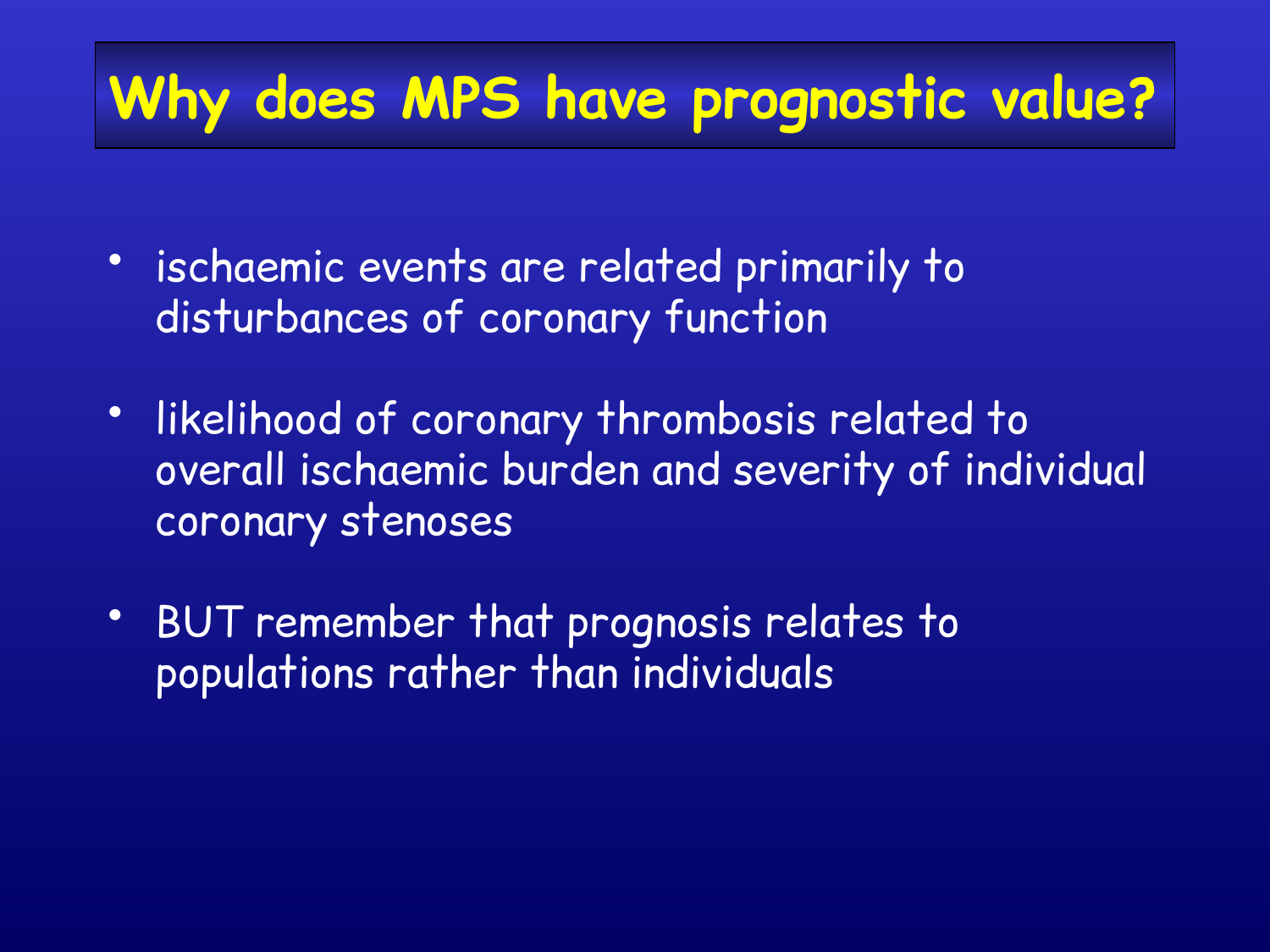

# Why does MPS have prognostic value?
ischaemic events are related primarily to disturbances of coronary function
likelihood of coronary thrombosis related to overall ischaemic burden and severity of individual coronary stenoses
BUT remember that prognosis relates to populations rather than individuals